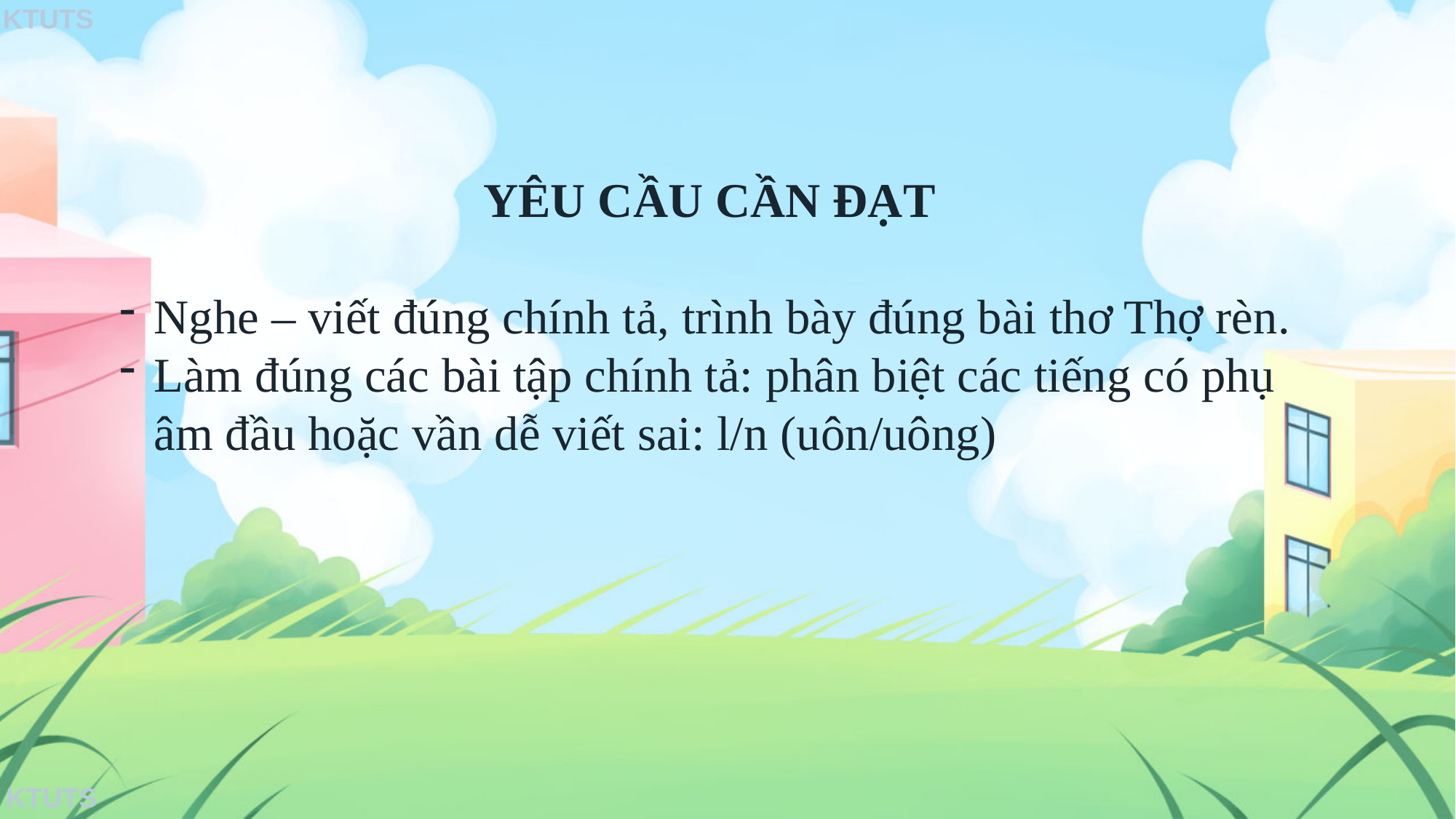

YÊU CẦU CẦN ĐẠT

Nghe – viết đúng chính tả, trình bày đúng bài thơ Thợ rèn.
Làm đúng các bài tập chính tả: phân biệt các tiếng có phụ âm đầu hoặc vần dễ viết sai: l/n (uôn/uông)